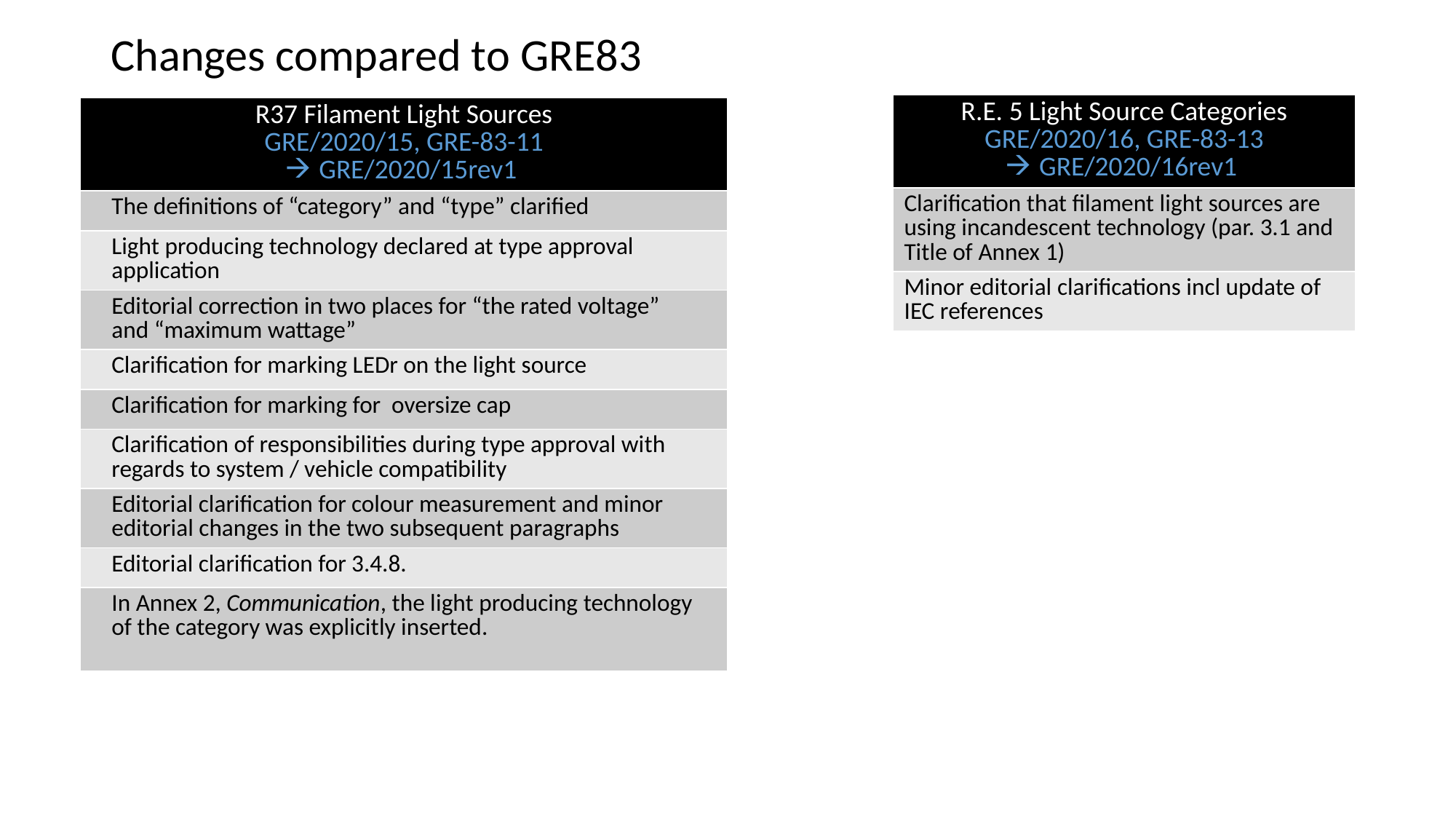

# Changes compared to GRE83
| R.E. 5 Light Source Categories GRE/2020/16, GRE-83-13 GRE/2020/16rev1 |
| --- |
| Clarification that filament light sources are using incandescent technology (par. 3.1 and Title of Annex 1) |
| Minor editorial clarifications incl update of IEC references |
| R37 Filament Light Sources GRE/2020/15, GRE-83-11 GRE/2020/15rev1 |
| --- |
| The definitions of “category” and “type” clarified |
| Light producing technology declared at type approval application |
| Editorial correction in two places for “the rated voltage” and “maximum wattage” |
| Clarification for marking LEDr on the light source |
| Clarification for marking for oversize cap |
| Clarification of responsibilities during type approval with regards to system / vehicle compatibility |
| Editorial clarification for colour measurement and minor editorial changes in the two subsequent paragraphs |
| Editorial clarification for 3.4.8. |
| In Annex 2, Communication, the light producing technology of the category was explicitly inserted. |